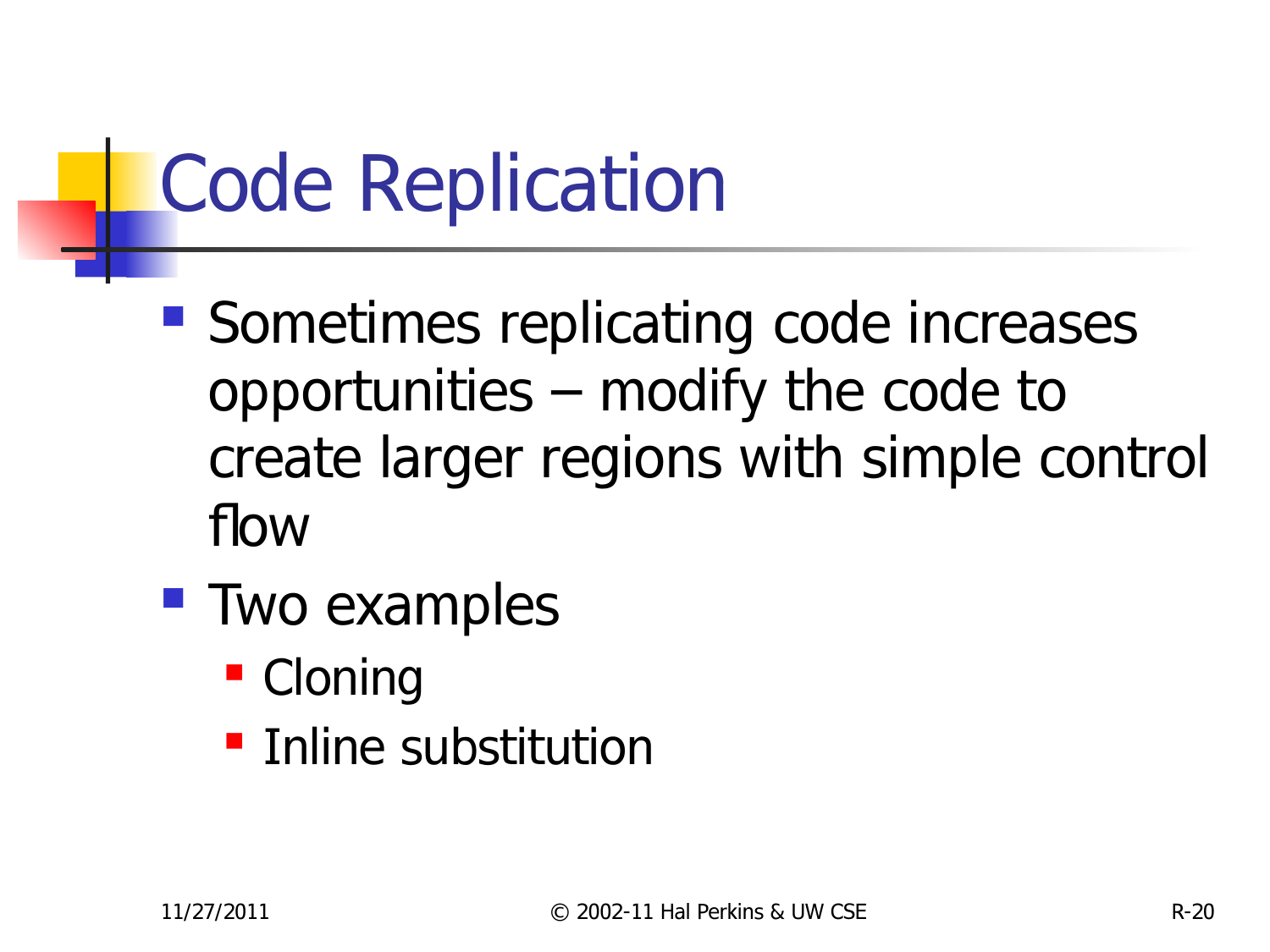

# Code Replication
Sometimes replicating code increases opportunities – modify the code to create larger regions with simple control flow
Two examples
Cloning
Inline substitution
11/27/2011
© 2002-11 Hal Perkins & UW CSE
R-20